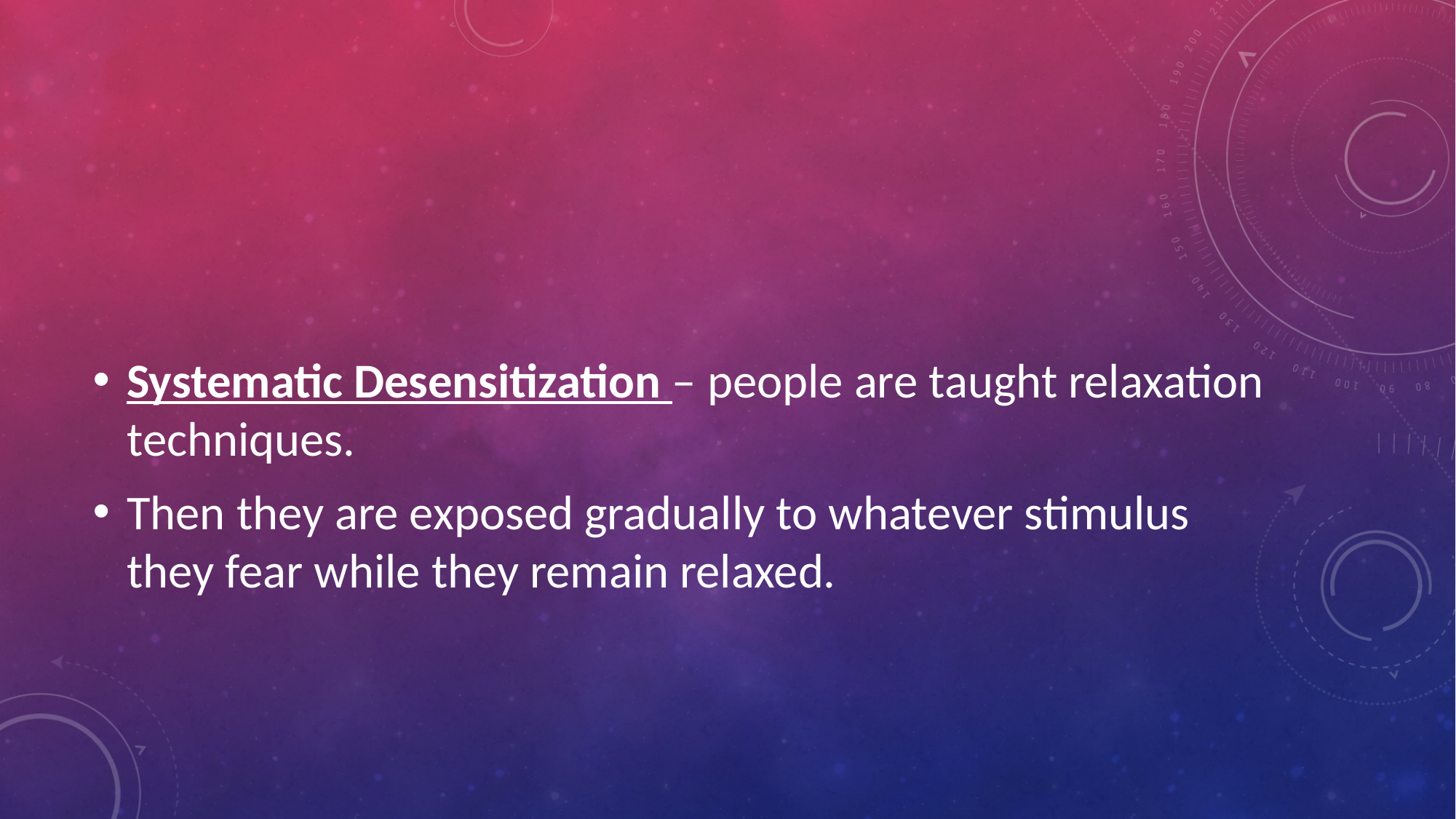

#
Systematic Desensitization – people are taught relaxation techniques.
Then they are exposed gradually to whatever stimulus they fear while they remain relaxed.